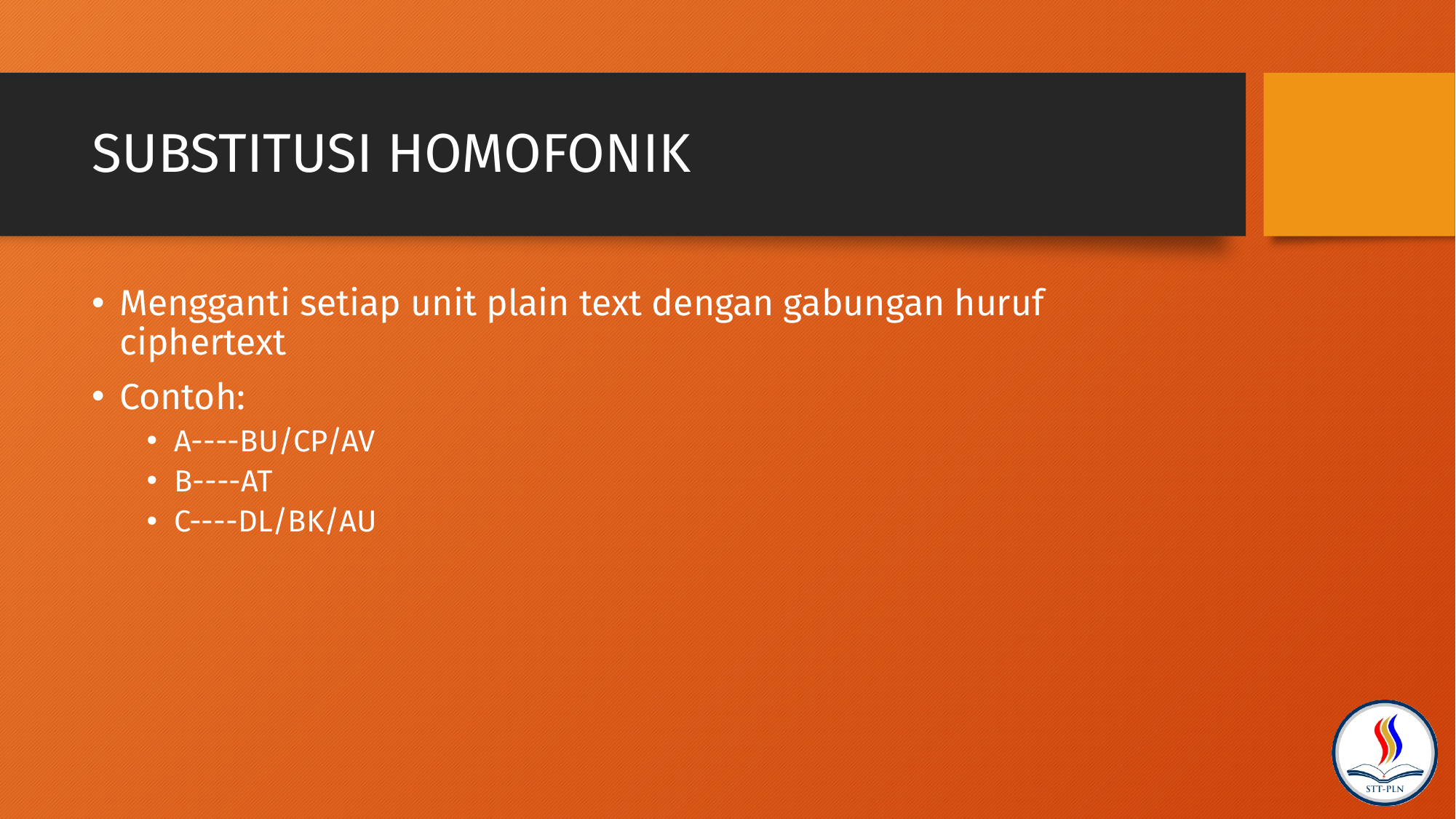

# SUBSTITUSI HOMOFONIK
Mengganti setiap unit plain text dengan gabungan huruf ciphertext
Contoh:
A----BU/CP/AV
B----AT
C----DL/BK/AU